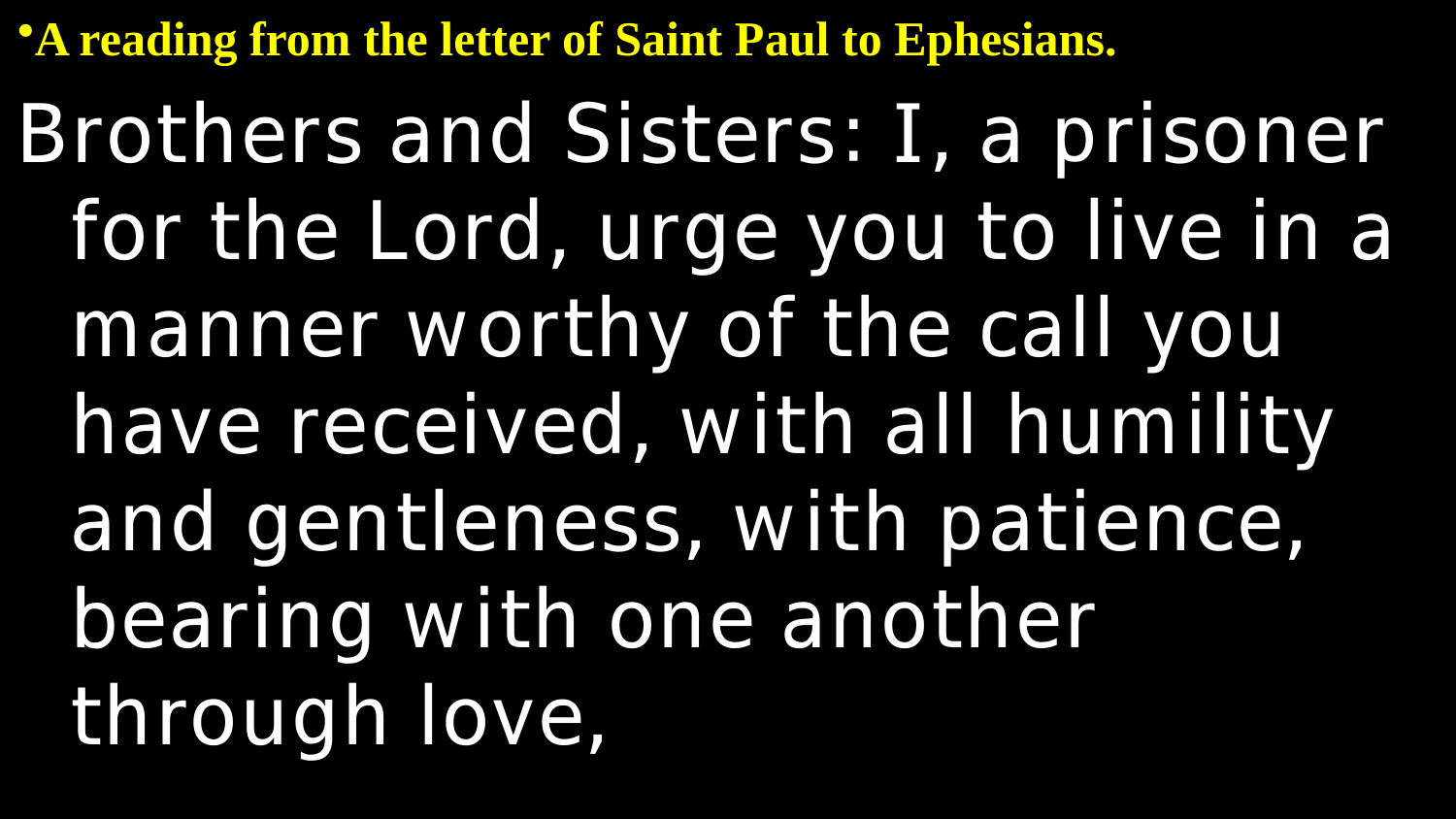

A reading from the letter of Saint Paul to Ephesians.
Brothers and Sisters: I, a prisoner for the Lord, urge you to live in a manner worthy of the call you have received, with all humility and gentleness, with patience, bearing with one another through love,
34